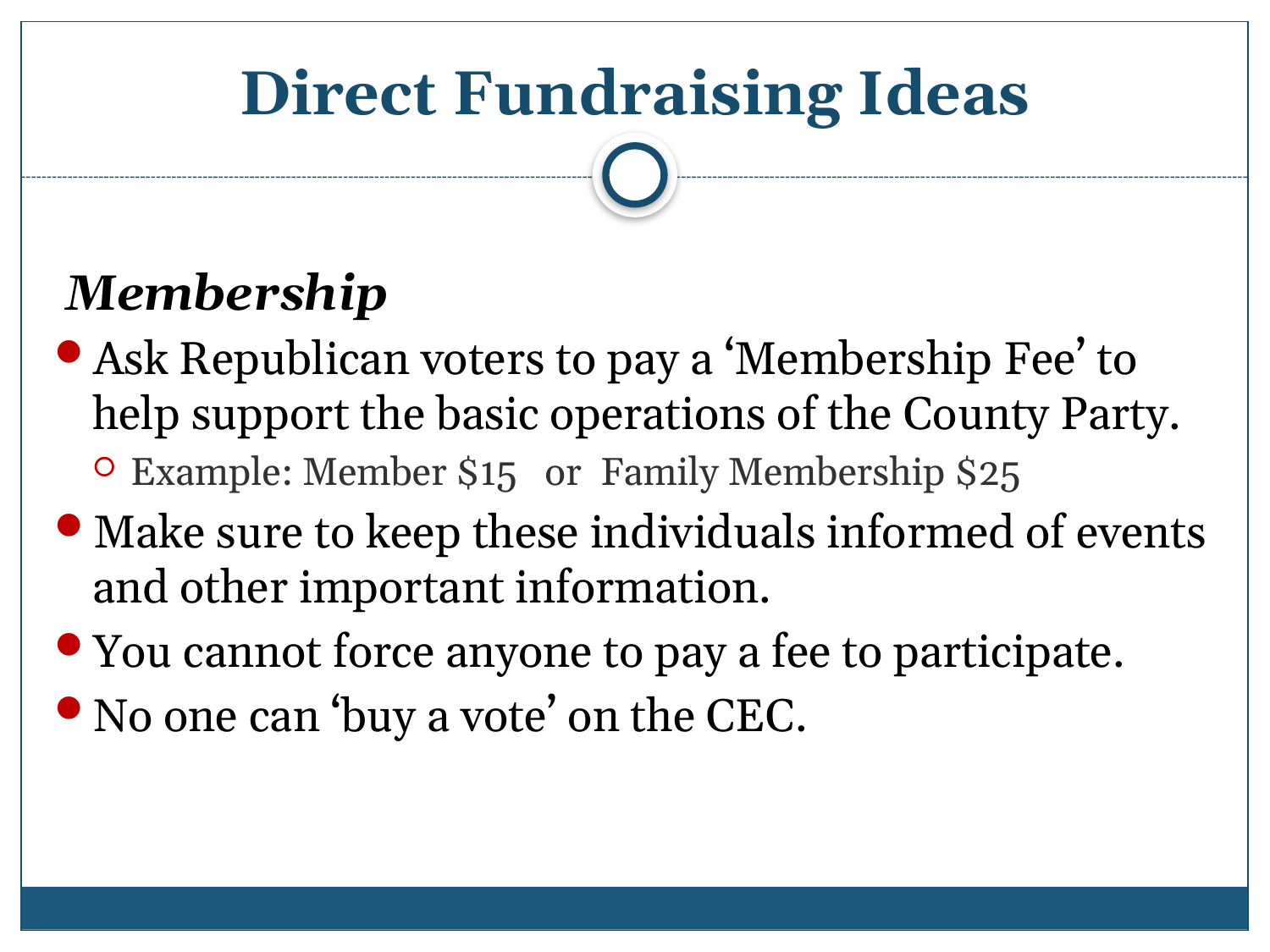

# Direct Fundraising Ideas

 Membership
Ask Republican voters to pay a ‘Membership Fee’ to help support the basic operations of the County Party.
Example: Member $15   or  Family Membership $25
Make sure to keep these individuals informed of events and other important information.
You cannot force anyone to pay a fee to participate.
No one can ‘buy a vote’ on the CEC.